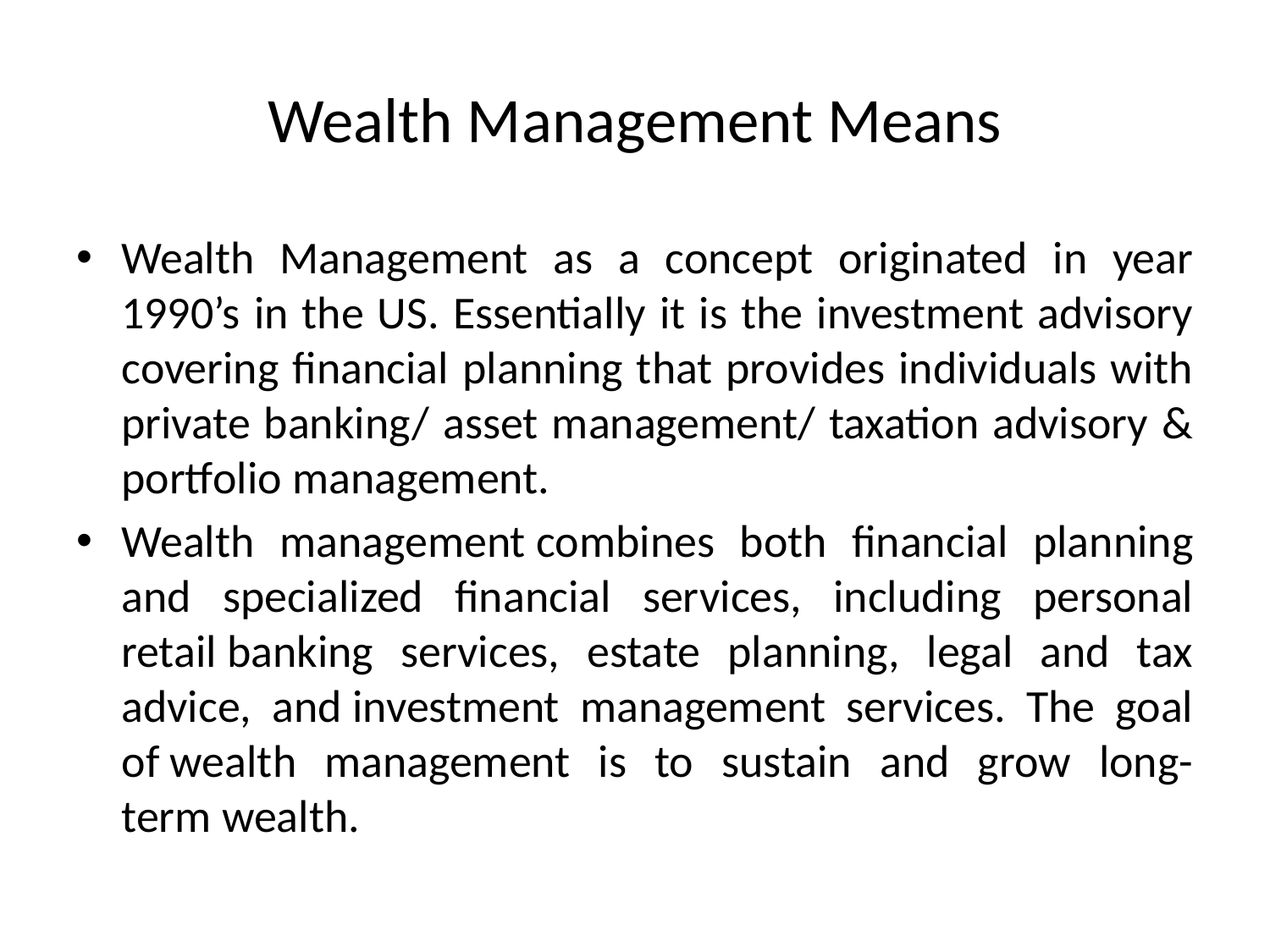

# Wealth Management Means
Wealth Management as a concept originated in year 1990’s in the US. Essentially it is the investment advisory covering financial planning that provides individuals with private banking/ asset management/ taxation advisory & portfolio management.
Wealth management combines both financial planning and specialized financial services, including personal retail banking services, estate planning, legal and tax advice, and investment management services. The goal of wealth management is to sustain and grow long-term wealth.